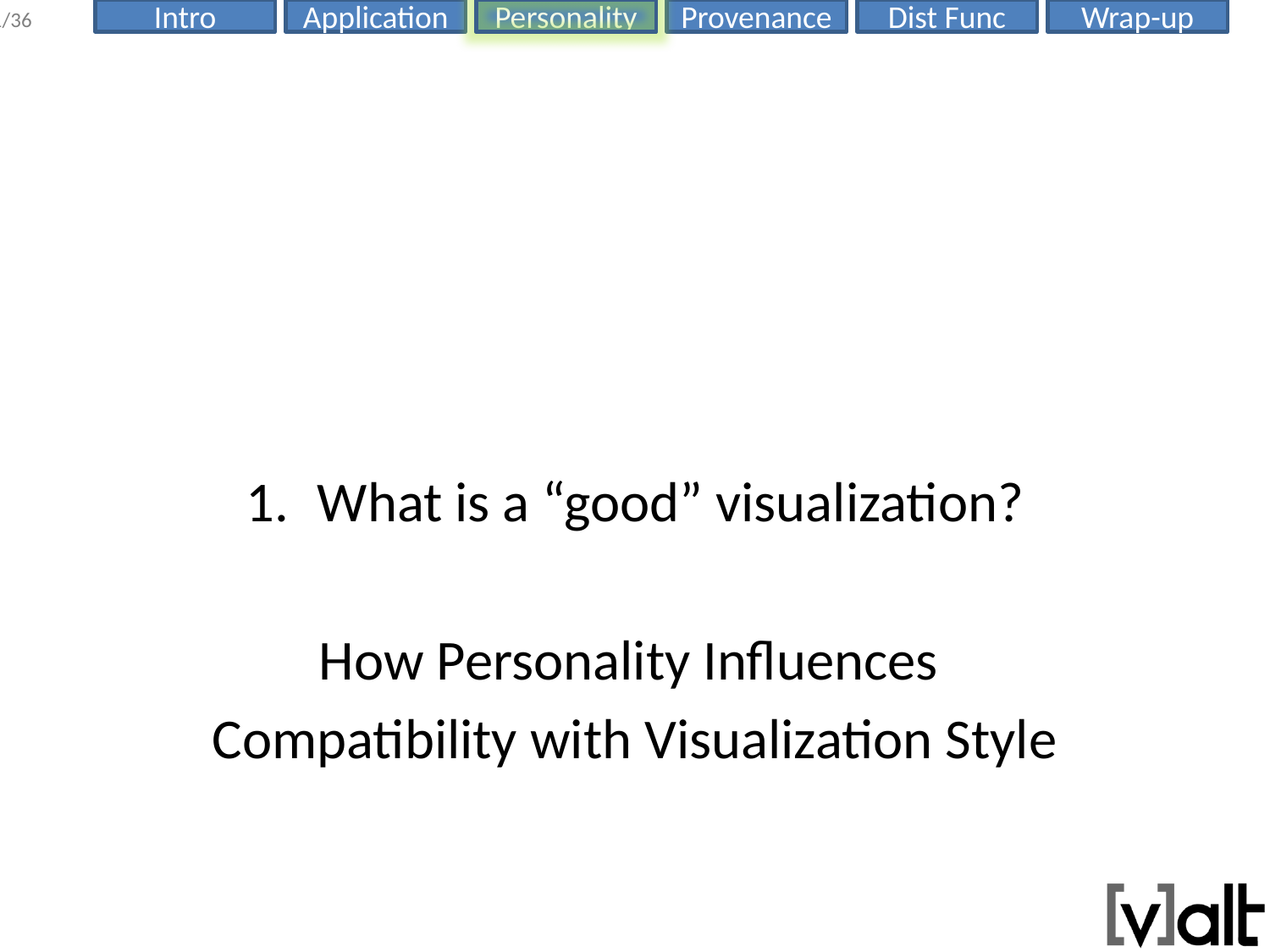

#

What is a “good” visualization?

How Personality Influences
Compatibility with Visualization Style